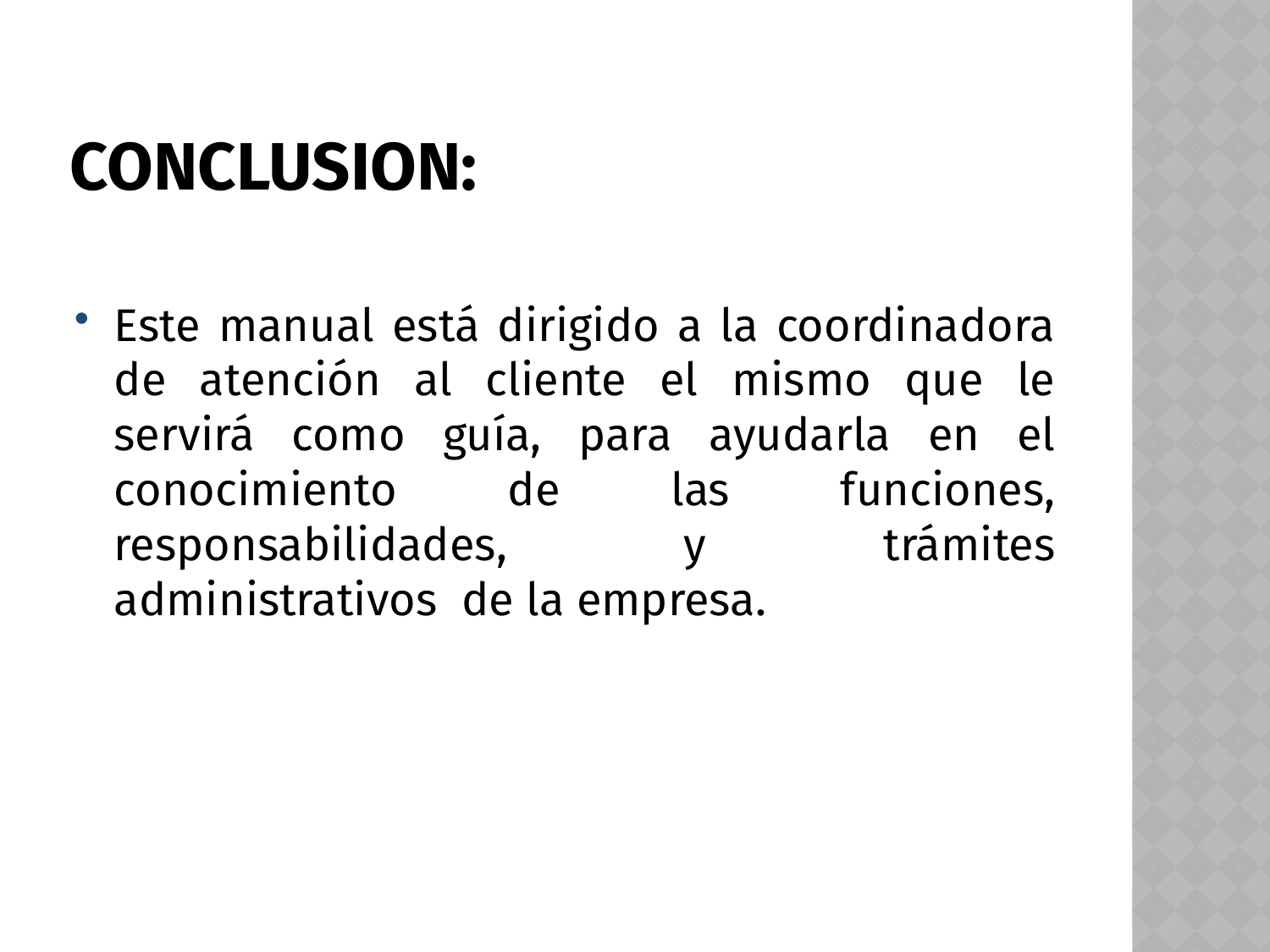

# CONCLUSION:

Este manual está dirigido a la coordinadora de atención al cliente el mismo que le servirá como guía, para ayudarla en el conocimiento de las funciones, responsabilidades, y trámites administrativos  de la empresa.